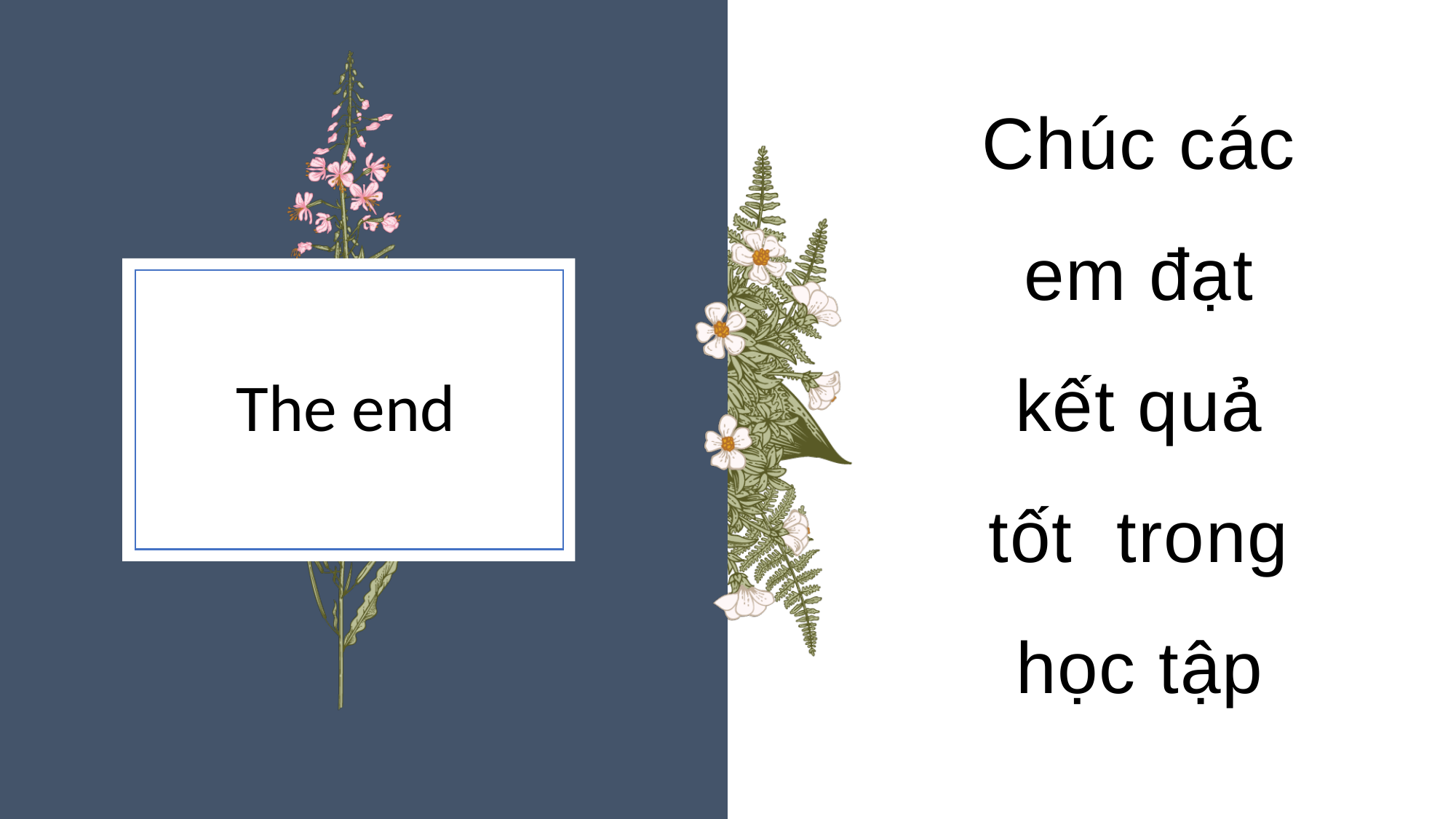

Chúc các em đạt kết quả tốt  trong học tập
# The end